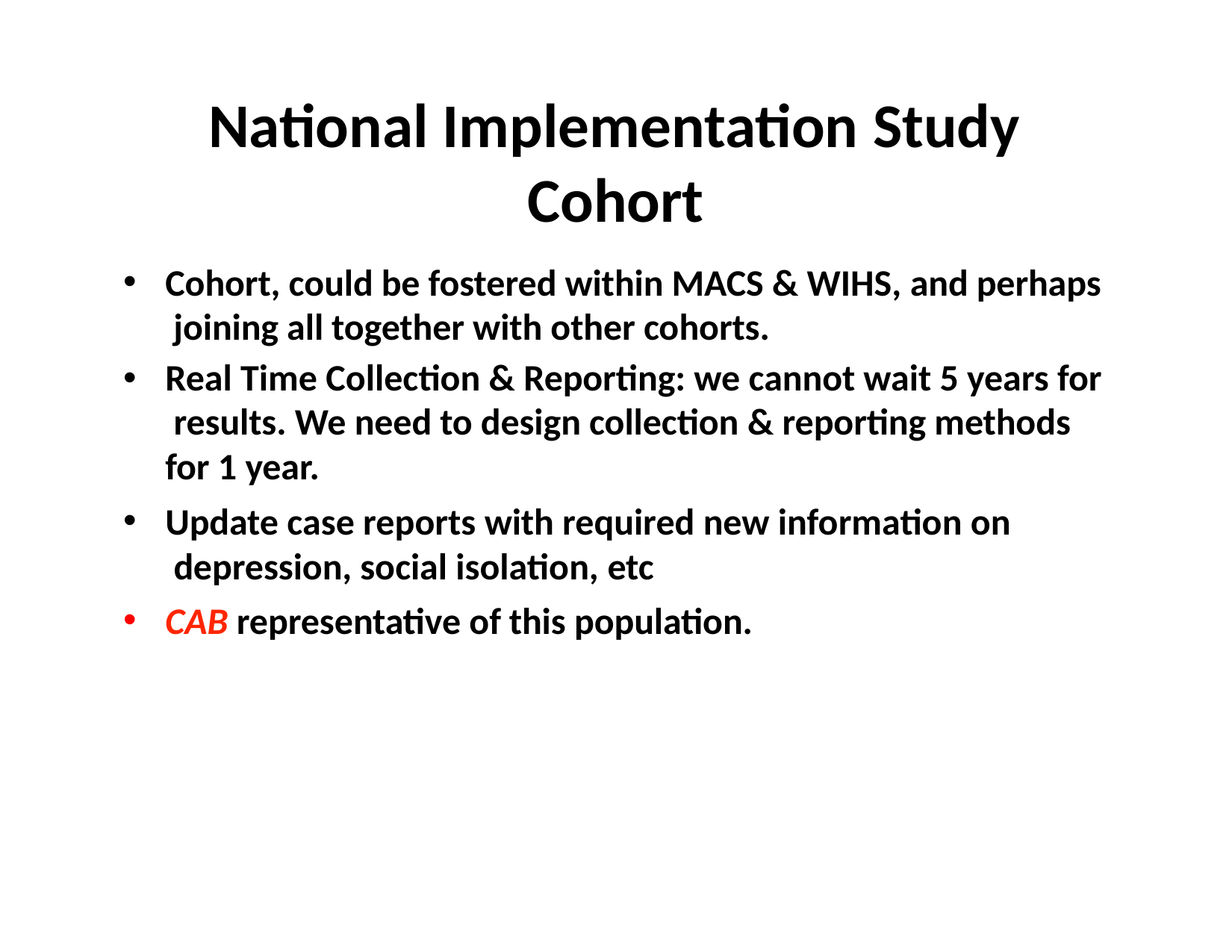

# National Implementation Study  Cohort
Cohort, could be fostered within MACS & WIHS, and perhaps  joining all together with other cohorts.
Real Time Collection & Reporting: we cannot wait 5 years for  results. We need to design collection & reporting methods  for 1 year.
Update case reports with required new information on  depression, social isolation, etc
CAB representative of this population.